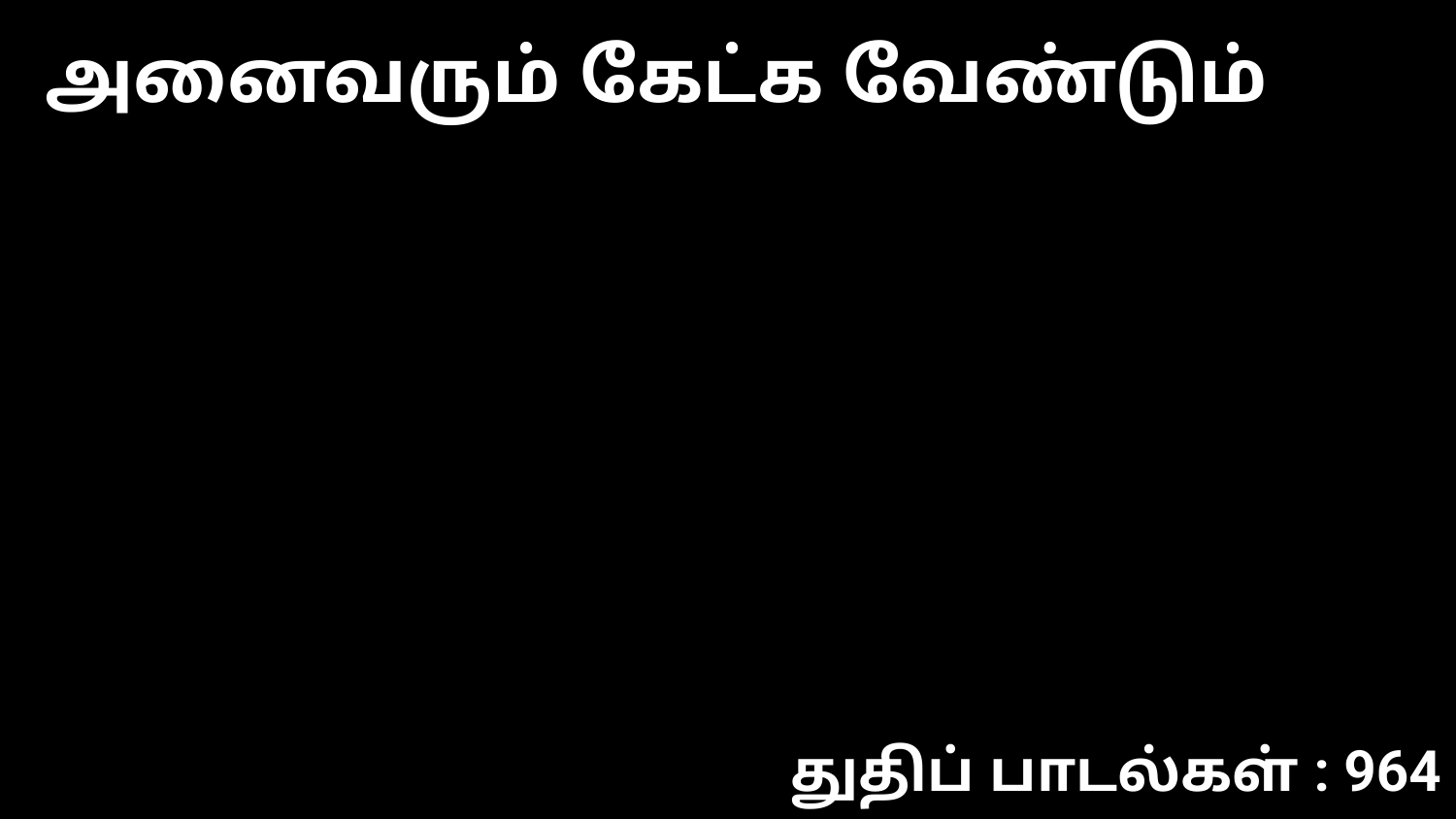

அனைவரும் கேட்க வேண்டும்
துதிப் பாடல்கள் : 964